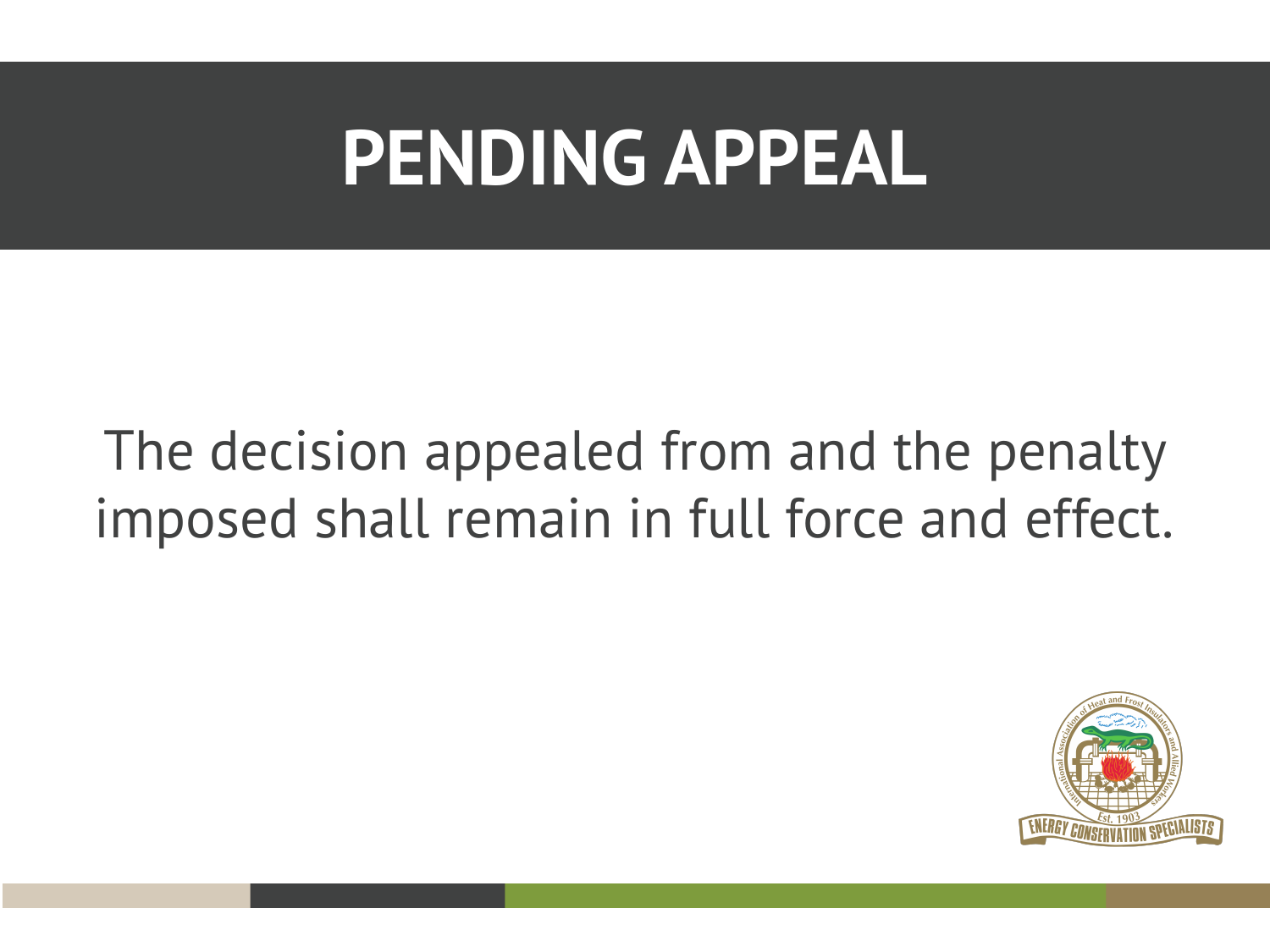

PENDING APPEAL

The decision appealed from and the penalty imposed shall remain in full force and effect.